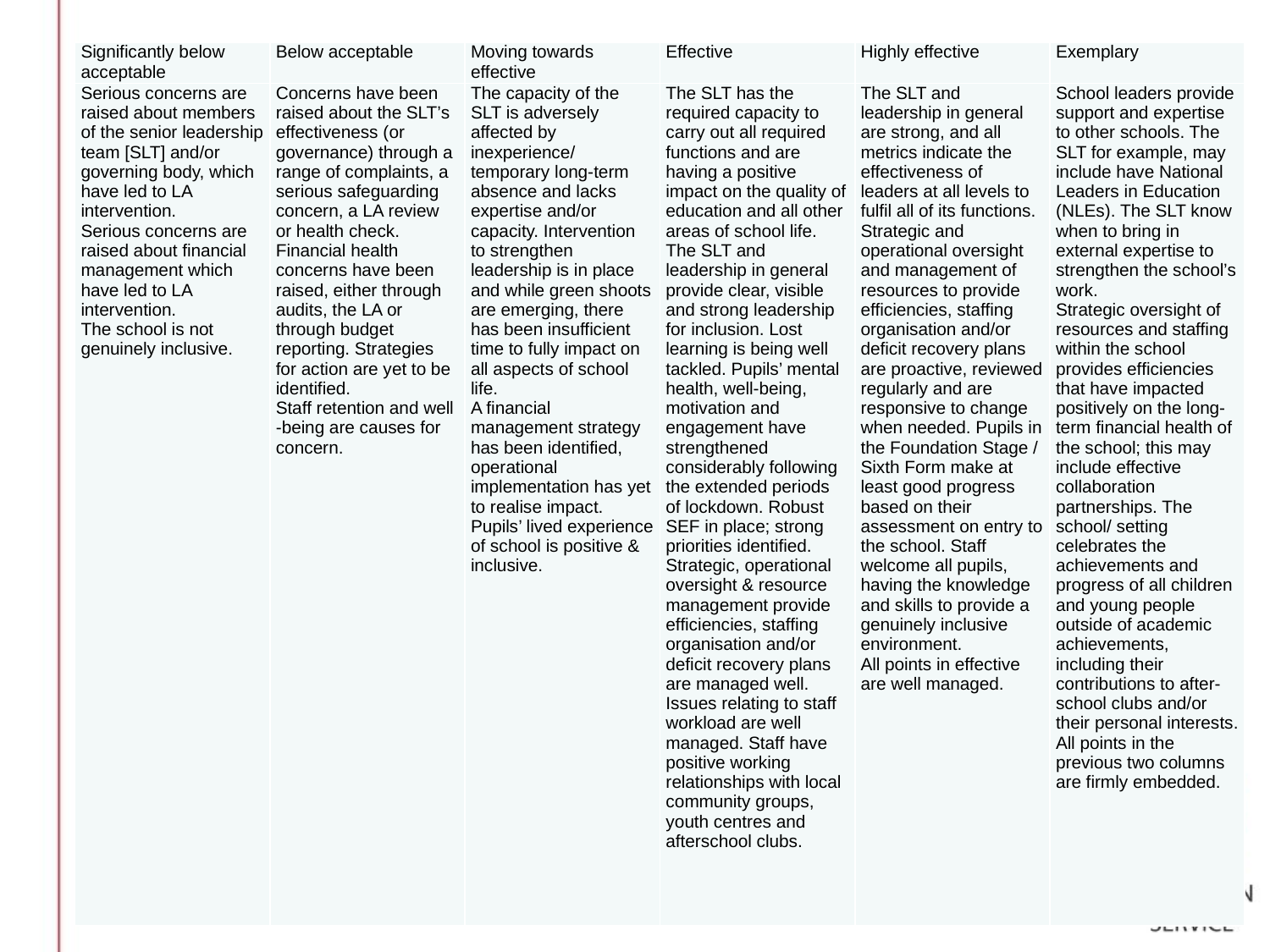

| Significantly below acceptable | Below acceptable | Moving towards effective | Effective | Highly effective | Exemplary |
| --- | --- | --- | --- | --- | --- |
| Serious concerns are raised about members of the senior leadership team [SLT] and/or governing body, which have led to LA intervention. Serious concerns are raised about financial management which have led to LA intervention. The school is not genuinely inclusive. | Concerns have been raised about the SLT’s effectiveness (or governance) through a range of complaints, a serious safeguarding concern, a LA review or health check. Financial health concerns have been raised, either through audits, the LA or through budget reporting. Strategies for action are yet to be identified. Staff retention and well -being are causes for concern. | The capacity of the SLT is adversely affected by inexperience/ temporary long-term absence and lacks expertise and/or capacity. Intervention to strengthen leadership is in place and while green shoots are emerging, there has been insufficient time to fully impact on all aspects of school life. A financial management strategy has been identified, operational implementation has yet to realise impact. Pupils’ lived experience of school is positive & inclusive. | The SLT has the required capacity to carry out all required functions and are having a positive impact on the quality of education and all other areas of school life. The SLT and leadership in general provide clear, visible and strong leadership for inclusion. Lost learning is being well tackled. Pupils’ mental health, well-being, motivation and engagement have strengthened considerably following the extended periods of lockdown. Robust SEF in place; strong priorities identified. Strategic, operational oversight & resource management provide efficiencies, staffing organisation and/or deficit recovery plans are managed well. Issues relating to staff workload are well managed. Staff have positive working relationships with local community groups, youth centres and afterschool clubs. | The SLT and leadership in general are strong, and all metrics indicate the effectiveness of leaders at all levels to fulfil all of its functions. Strategic and operational oversight and management of resources to provide efficiencies, staffing organisation and/or deficit recovery plans are proactive, reviewed regularly and are responsive to change when needed. Pupils in the Foundation Stage / Sixth Form make at least good progress based on their assessment on entry to the school. Staff welcome all pupils, having the knowledge and skills to provide a genuinely inclusive environment. All points in effective are well managed. | School leaders provide support and expertise to other schools. The SLT for example, may include have National Leaders in Education (NLEs). The SLT know when to bring in external expertise to strengthen the school’s work. Strategic oversight of resources and staffing within the school provides efficiencies that have impacted positively on the long-term financial health of the school; this may include effective collaboration partnerships. The school/ setting celebrates the achievements and progress of all children and young people outside of academic achievements, including their contributions to after-school clubs and/or their personal interests. All points in the previous two columns are firmly embedded. |